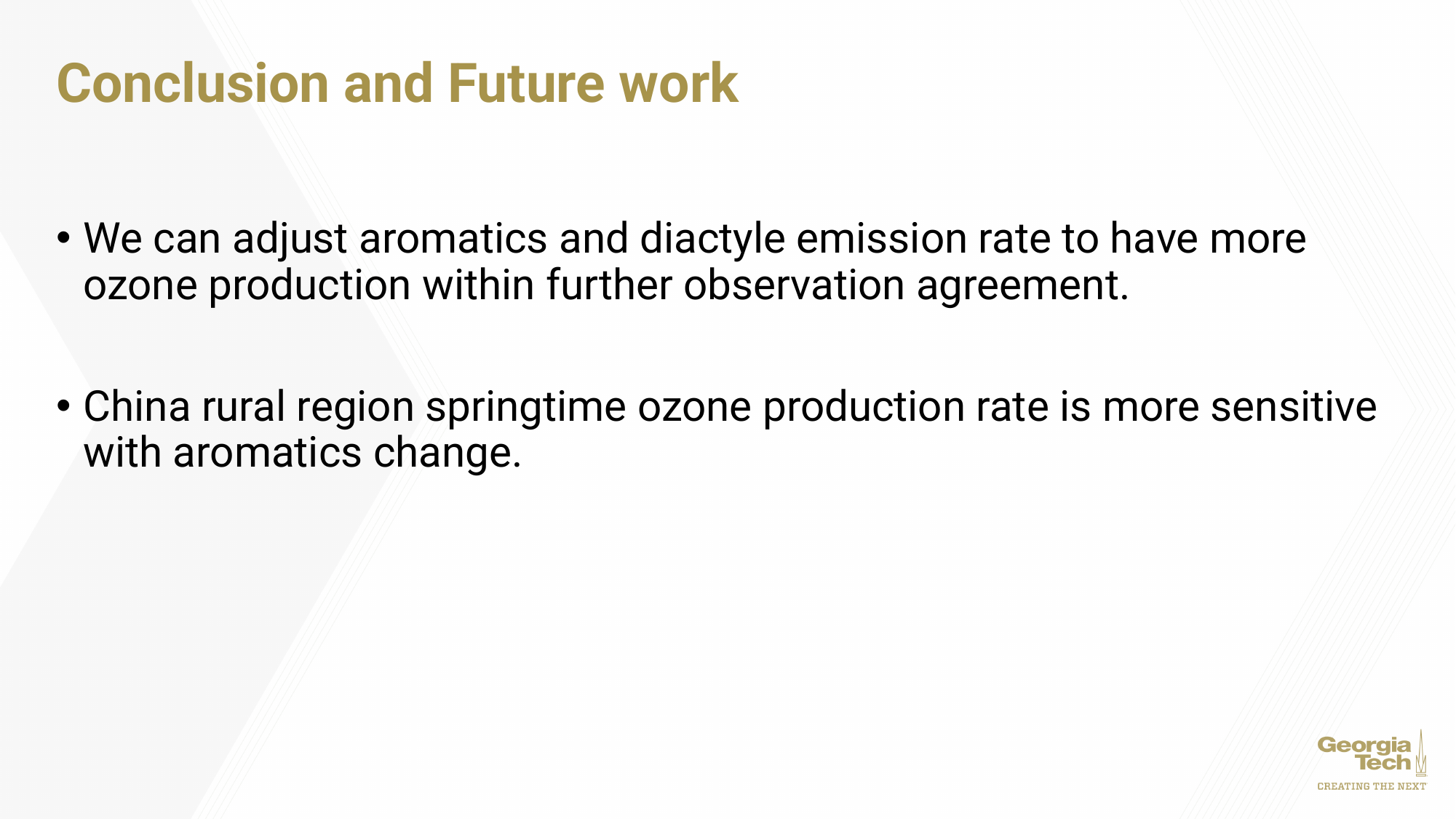

# Conclusion and Future work

We can adjust aromatics and diactyle emission rate to have more ozone production within further observation agreement.

China rural region springtime ozone production rate is more sensitive with aromatics change.